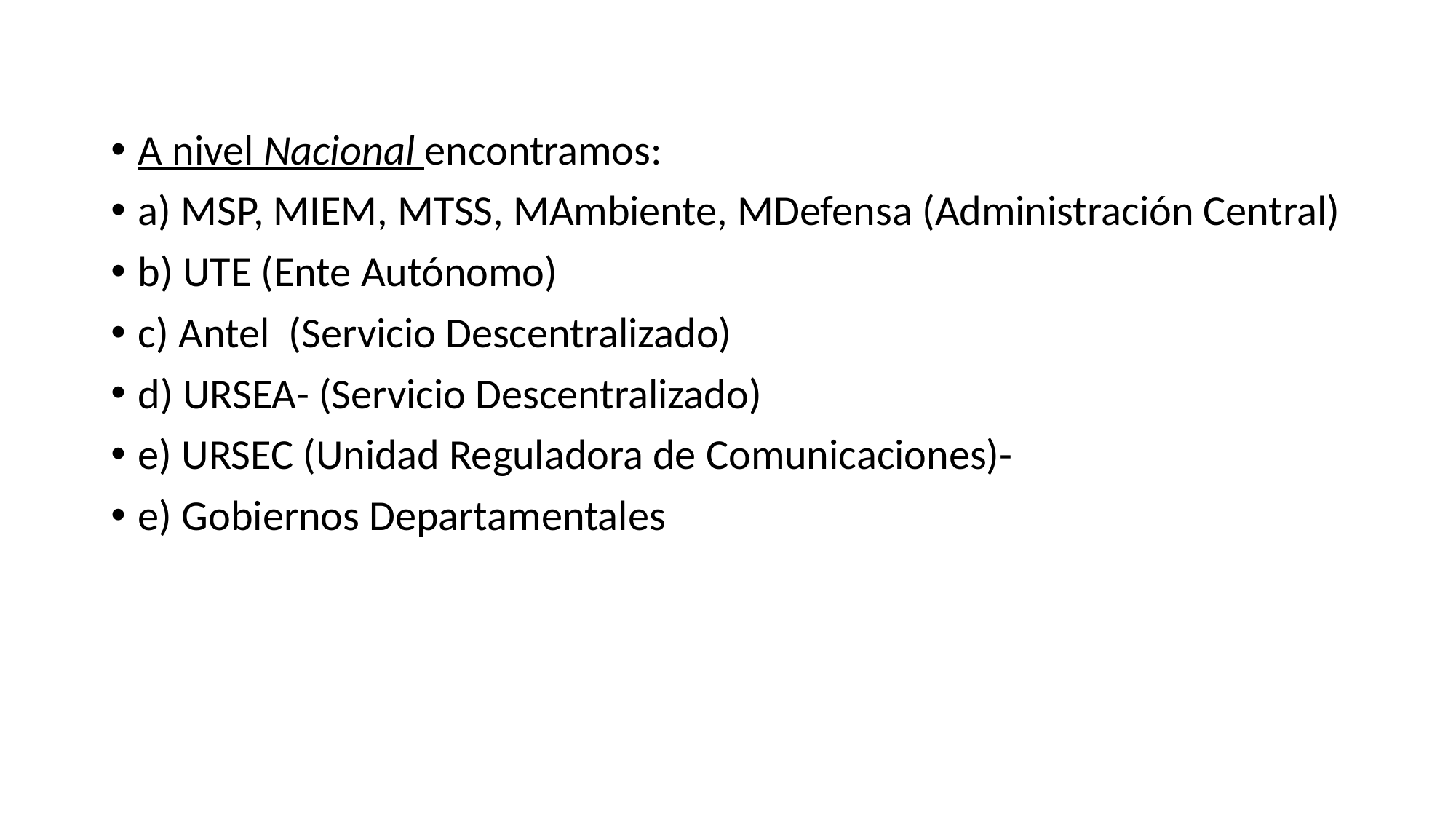

#
A nivel Nacional encontramos:
a) MSP, MIEM, MTSS, MAmbiente, MDefensa (Administración Central)
b) UTE (Ente Autónomo)
c) Antel  (Servicio Descentralizado)
d) URSEA- (Servicio Descentralizado)
e) URSEC (Unidad Reguladora de Comunicaciones)-
e) Gobiernos Departamentales